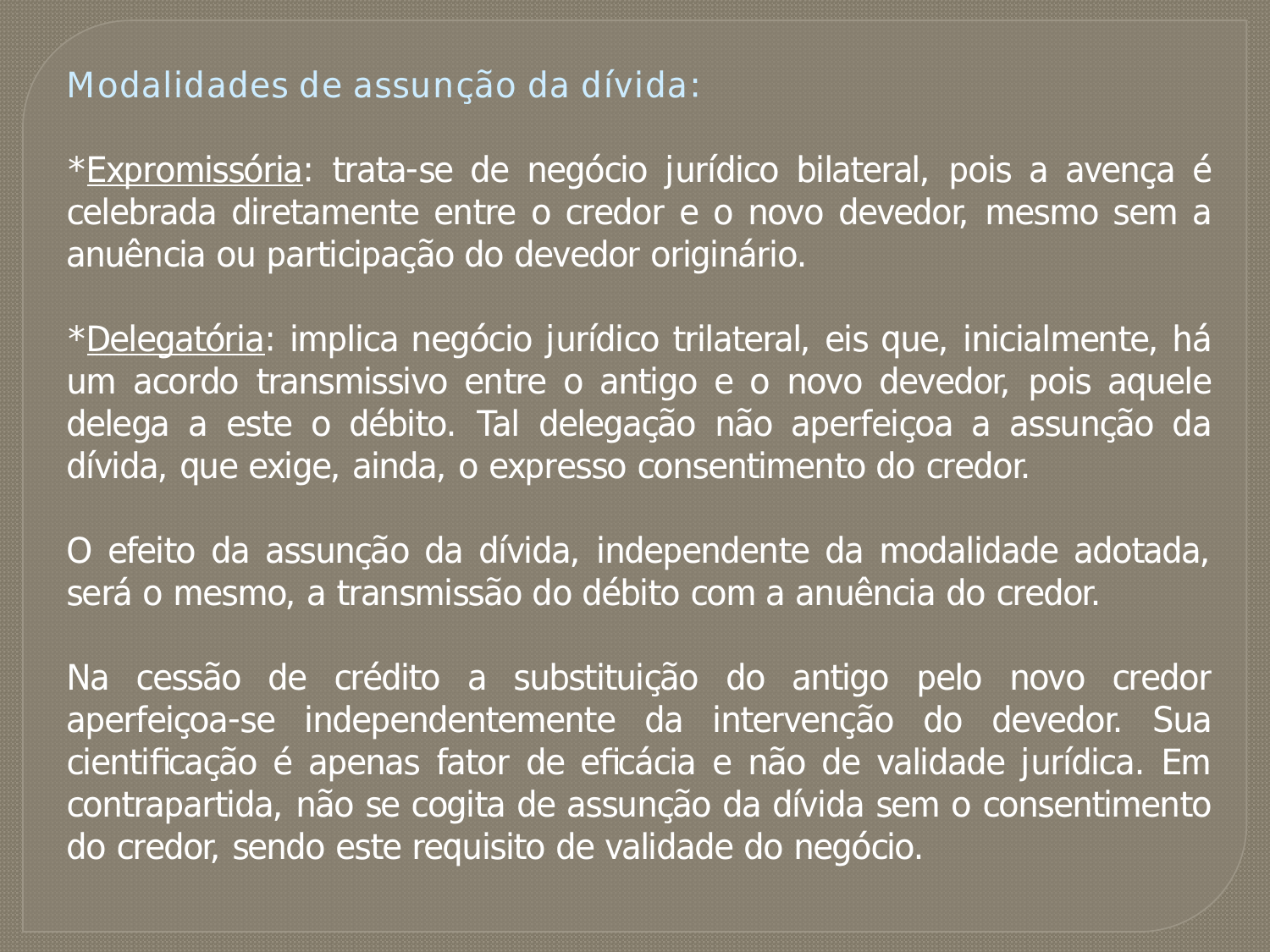

Modalidades de assunção da dívida:

*Expromissória: trata-se de negócio jurídico bilateral, pois a avença é celebrada diretamente entre o credor e o novo devedor, mesmo sem a anuência ou participação do devedor originário.

*Delegatória: implica negócio jurídico trilateral, eis que, inicialmente, há um acordo transmissivo entre o antigo e o novo devedor, pois aquele delega a este o débito. Tal delegação não aperfeiçoa a assunção da dívida, que exige, ainda, o expresso consentimento do credor.

O efeito da assunção da dívida, independente da modalidade adotada, será o mesmo, a transmissão do débito com a anuência do credor.

Na cessão de crédito a substituição do antigo pelo novo credor aperfeiçoa-se independentemente da intervenção do devedor. Sua cientificação é apenas fator de eficácia e não de validade jurídica. Em contrapartida, não se cogita de assunção da dívida sem o consentimento do credor, sendo este requisito de validade do negócio.